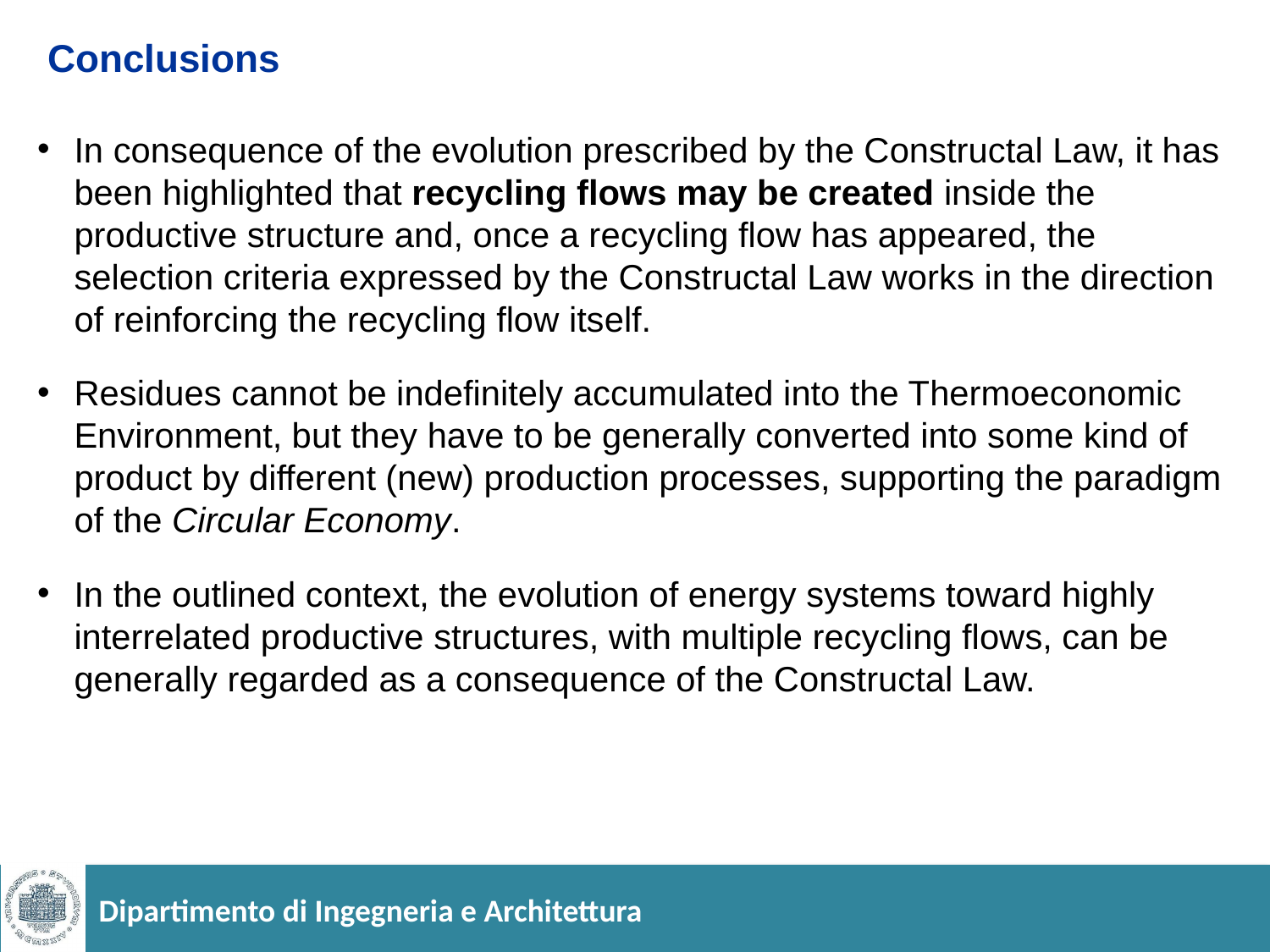

# Conclusions
In consequence of the evolution prescribed by the Constructal Law, it has been highlighted that recycling flows may be created inside the productive structure and, once a recycling flow has appeared, the selection criteria expressed by the Constructal Law works in the direction of reinforcing the recycling flow itself.
Residues cannot be indefinitely accumulated into the Thermoeconomic Environment, but they have to be generally converted into some kind of product by different (new) production processes, supporting the paradigm of the Circular Economy.
In the outlined context, the evolution of energy systems toward highly interrelated productive structures, with multiple recycling flows, can be generally regarded as a consequence of the Constructal Law.